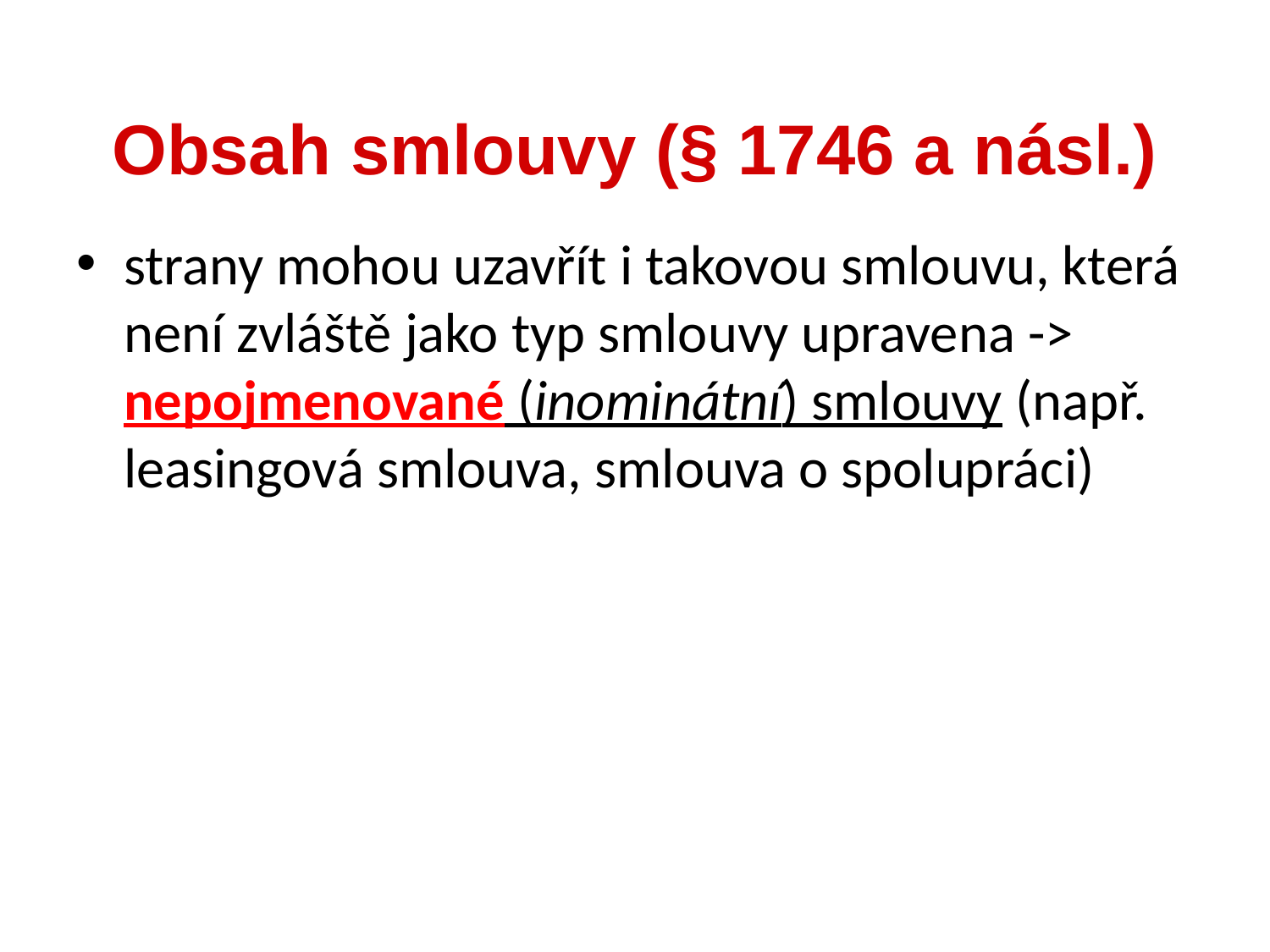

Obsah smlouvy (§ 1746 a násl.)
strany mohou uzavřít i takovou smlouvu, která není zvláště jako typ smlouvy upravena -> nepojmenované (inominátní) smlouvy (např. leasingová smlouva, smlouva o spolupráci)